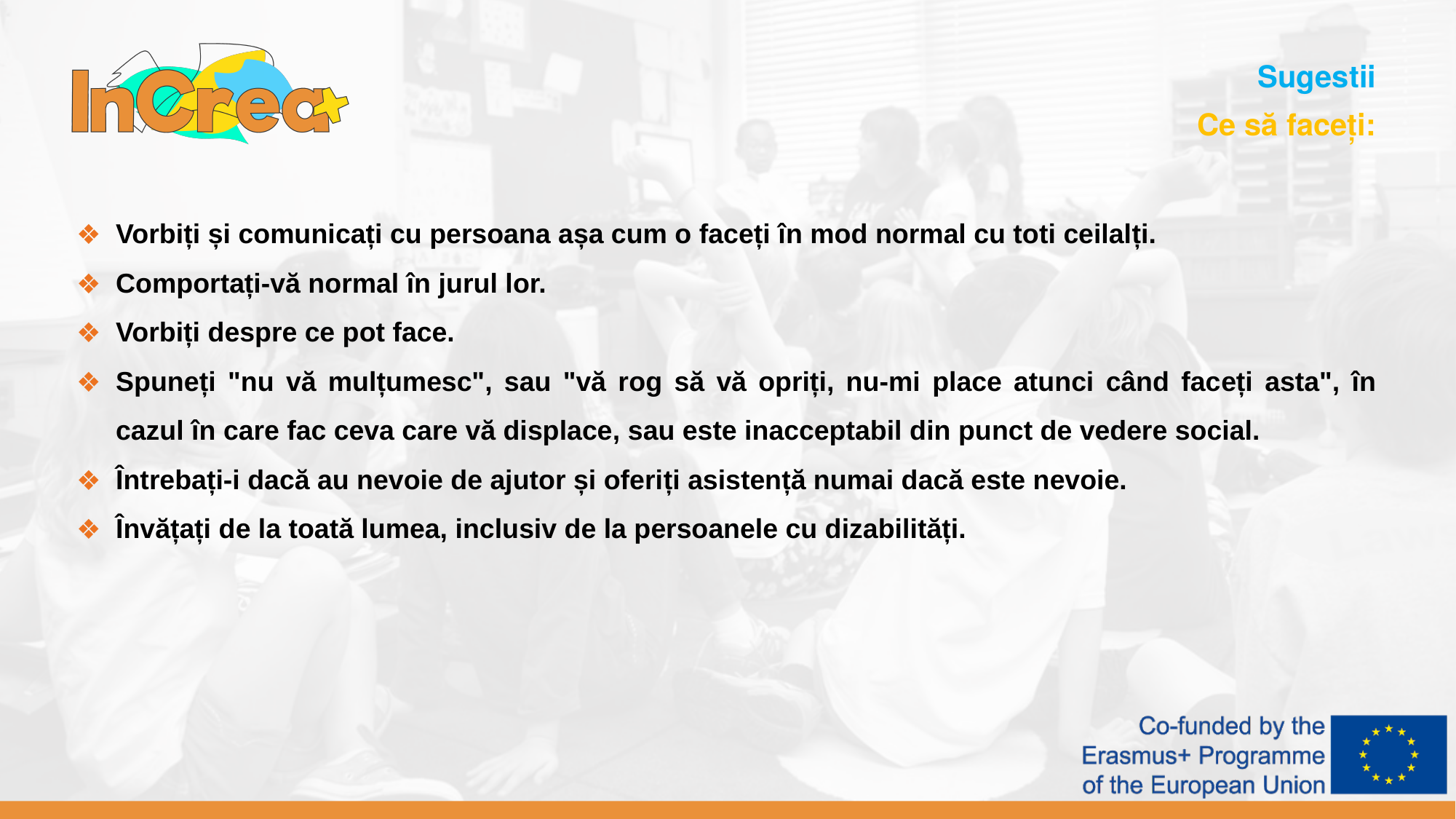

Sugestii
Ce să faceți:

Vorbiți și comunicați cu persoana așa cum o faceți în mod normal cu toti ceilalți.
Comportați-vă normal în jurul lor.
Vorbiți despre ce pot face.
Spuneți "nu vă mulțumesc", sau "vă rog să vă opriți, nu-mi place atunci când faceți asta", în cazul în care fac ceva care vă displace, sau este inacceptabil din punct de vedere social.
Întrebați-i dacă au nevoie de ajutor și oferiți asistență numai dacă este nevoie.
Învățați de la toată lumea, inclusiv de la persoanele cu dizabilități.